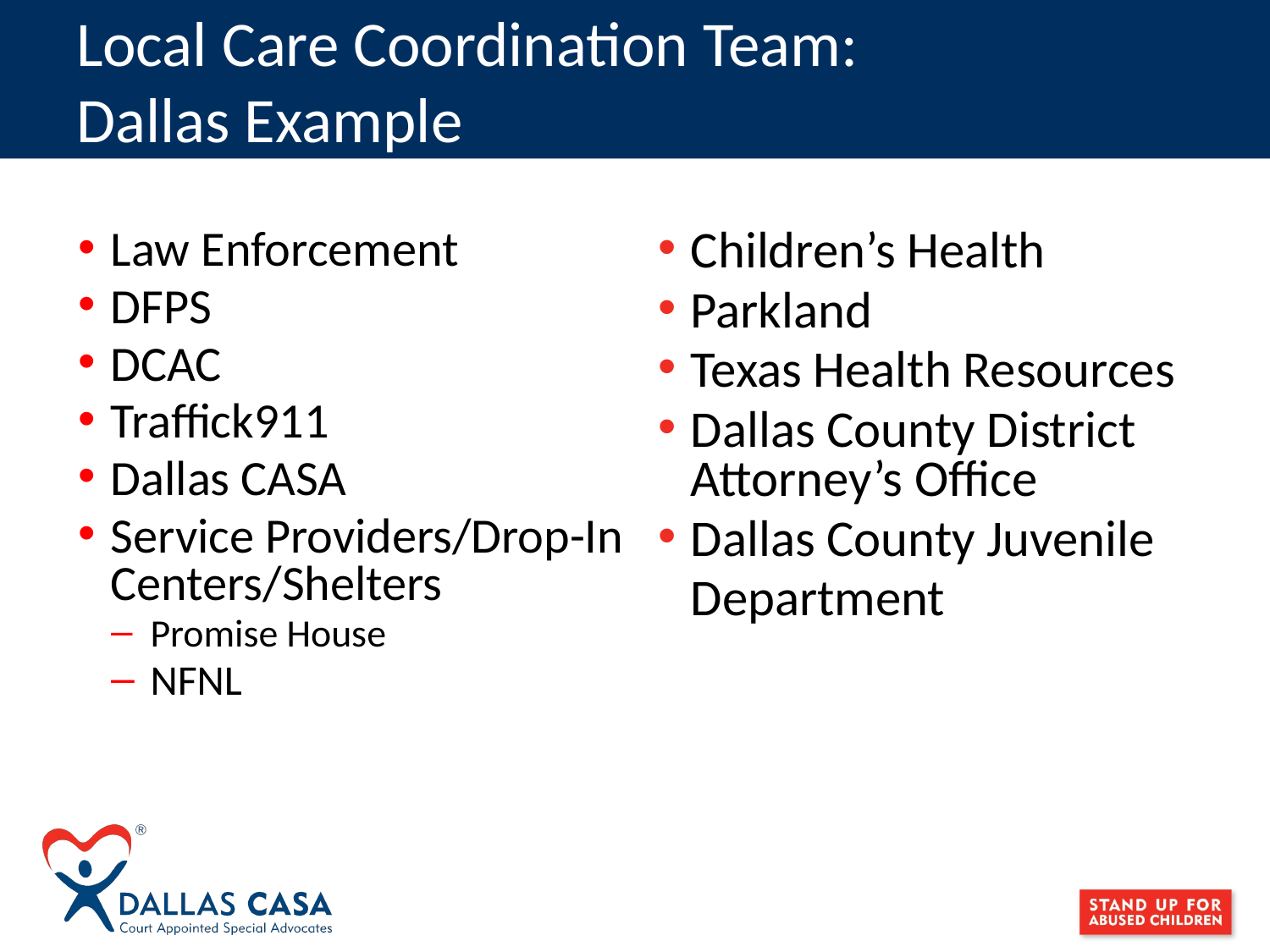

# Local Care Coordination Team: Dallas Example
Law Enforcement
DFPS
DCAC
Traffick911
Dallas CASA
Service Providers/Drop-In Centers/Shelters
Promise House
NFNL

Children’s Health
Parkland
Texas Health Resources
Dallas County District Attorney’s Office
Dallas County Juvenile
Department